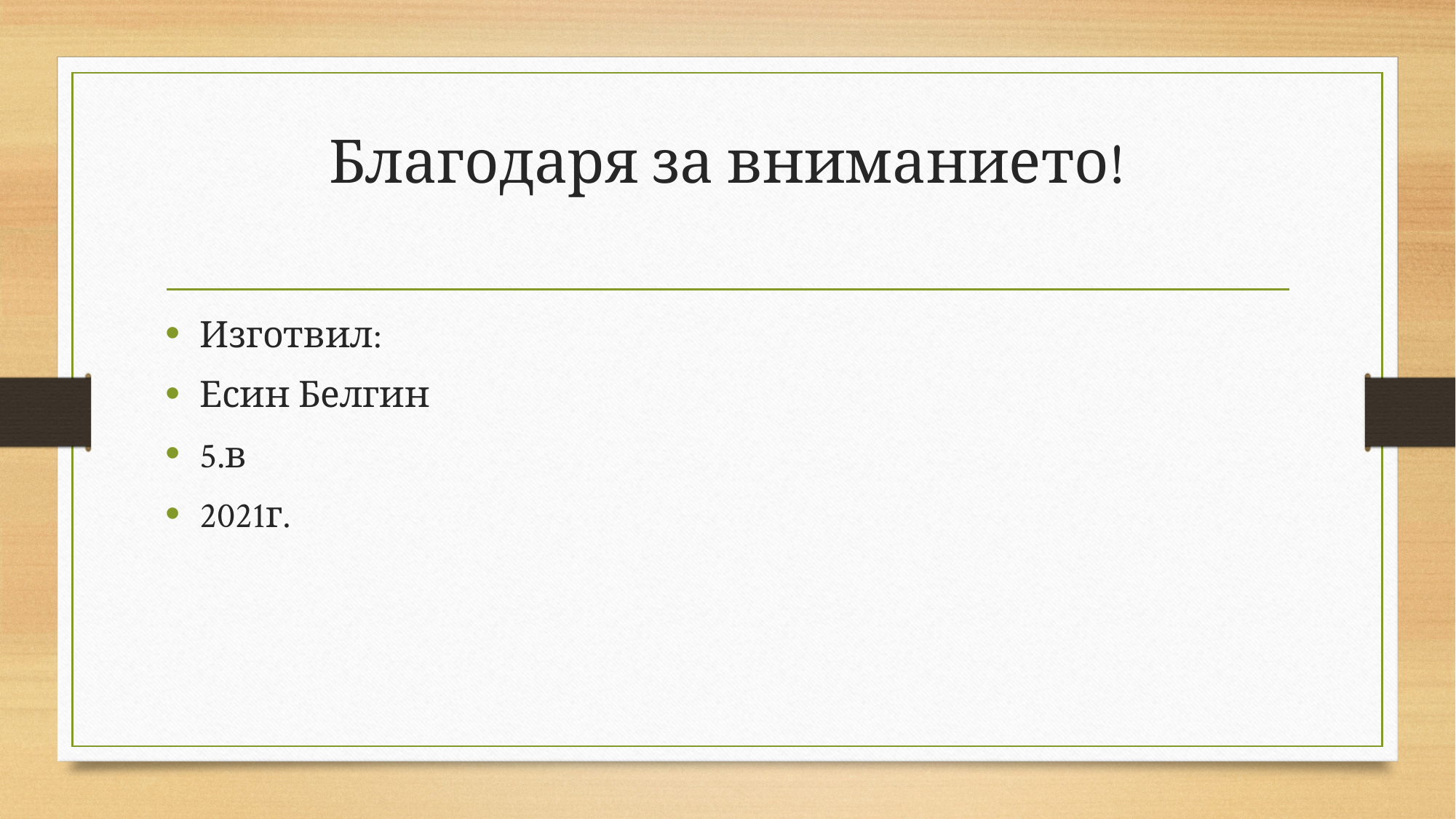

# Благодаря за вниманието!
Изготвил:
Есин Белгин
5.в
2021г.